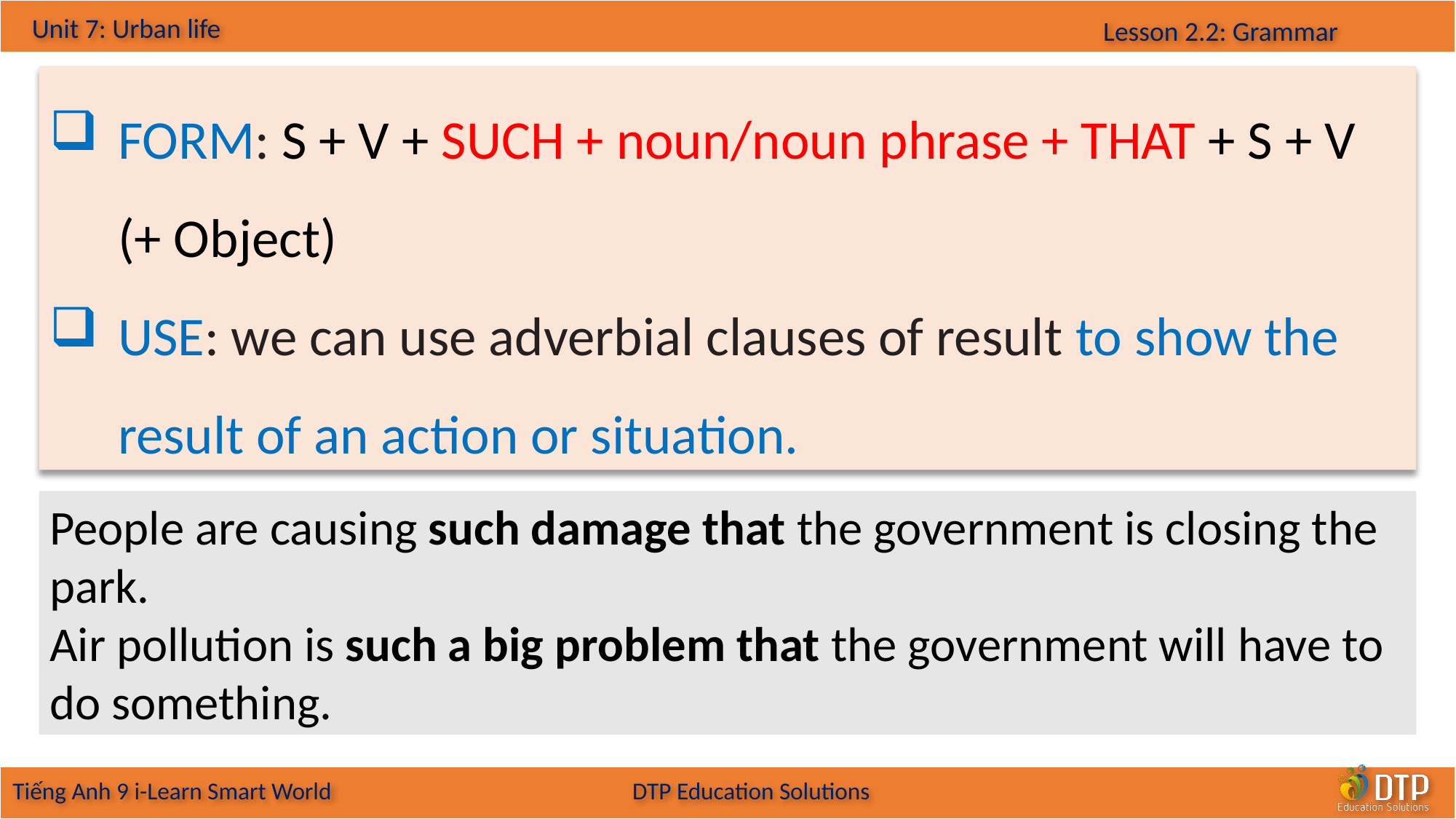

FORM: S + V + SUCH + noun/noun phrase + THAT + S + V (+ Object)
USE: we can use adverbial clauses of result to show the result of an action or situation.
People are causing such damage that the government is closing the park.
Air pollution is such a big problem that the government will have to do something.